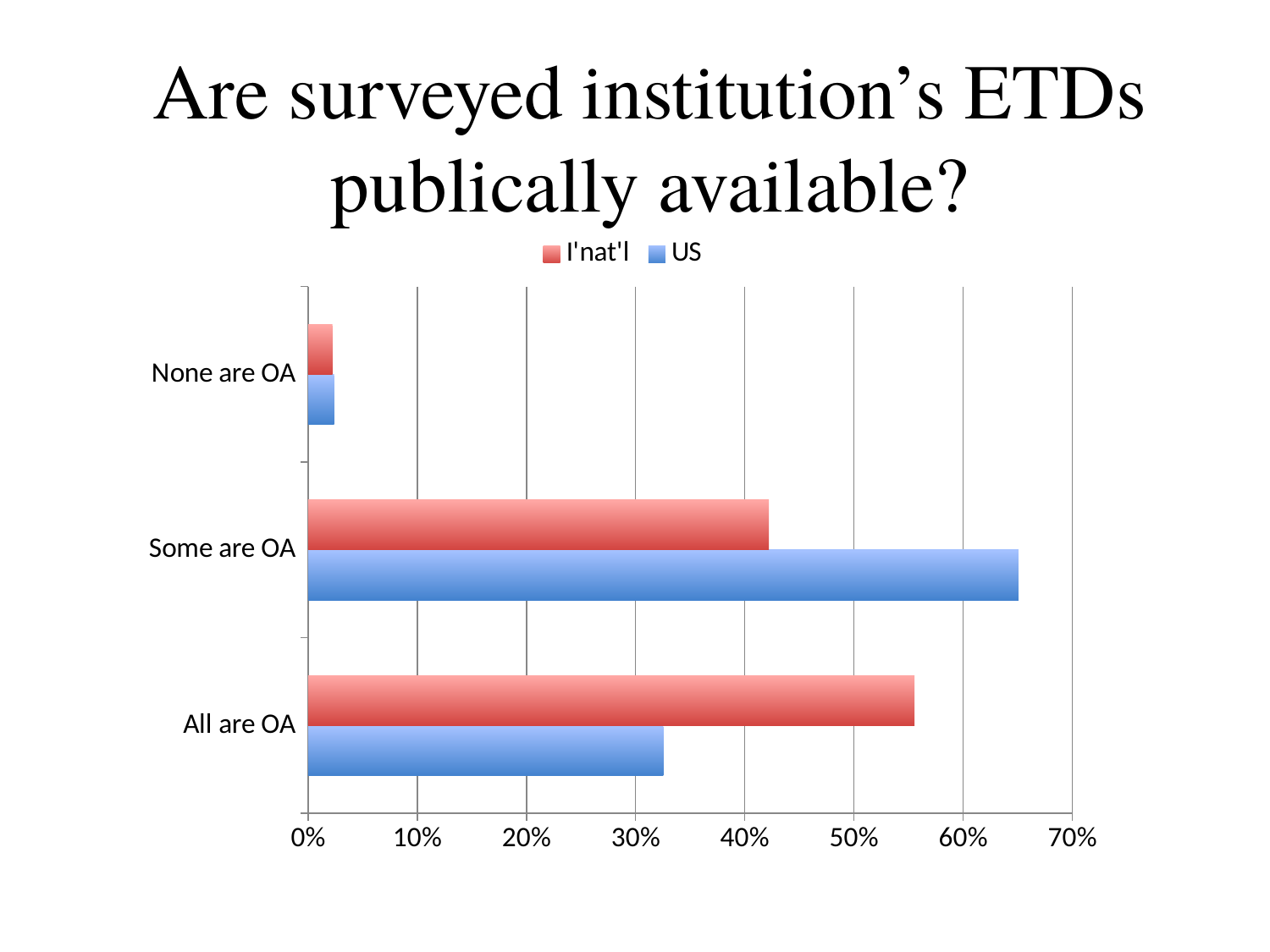

# Are surveyed institution’s ETDs publically available?

### Chart

| Category | US | I'nat'l |
|---|---|---|
| All are OA | 0.325396825396825 | 0.555555555555556 |
| Some are OA | 0.650793650793651 | 0.422222222222222 |
| None are OA | 0.0238095238095238 | 0.0222222222222222 |